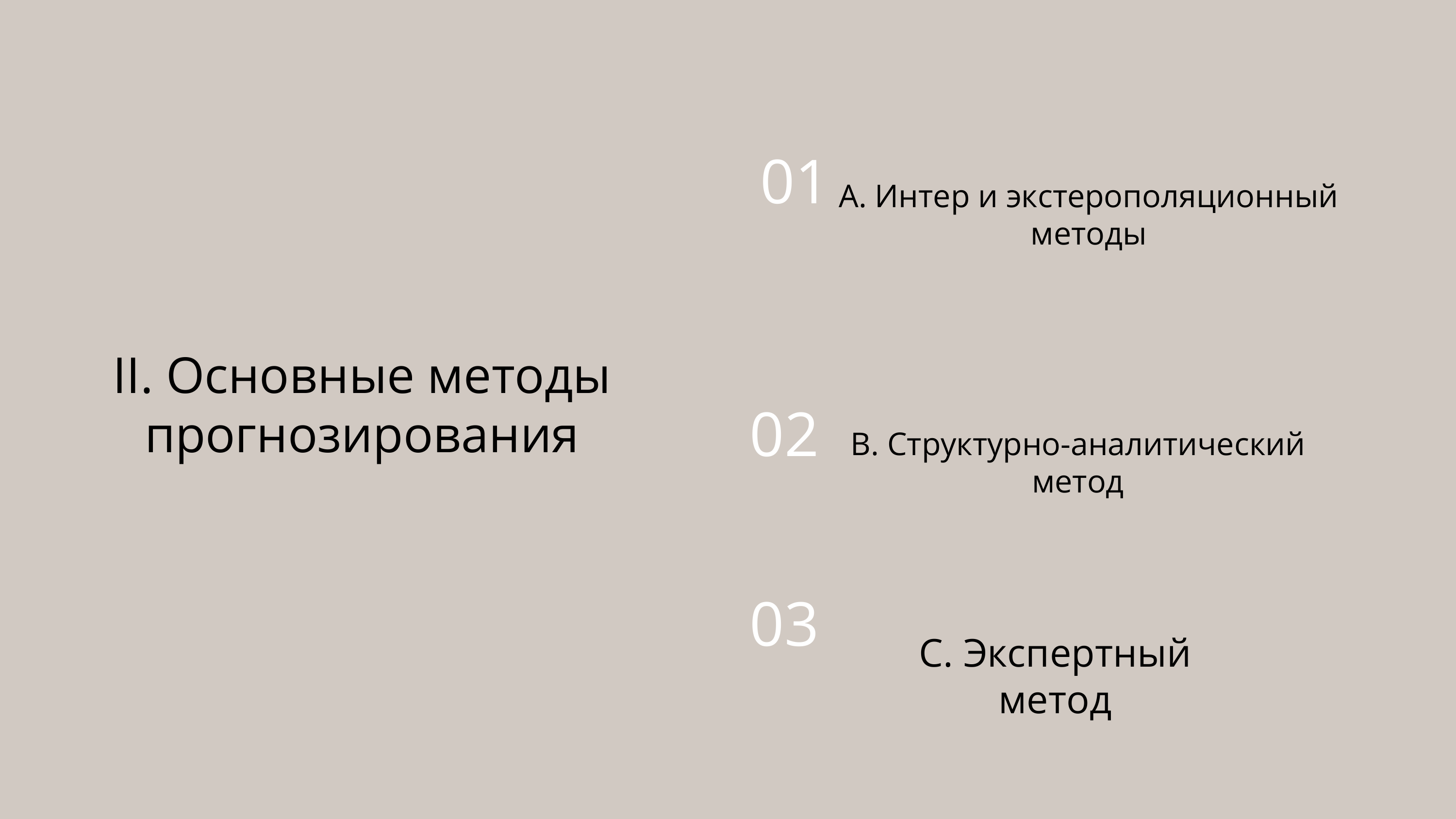

01
A. Интер и экстерополяционный методы

II. Основные методы прогнозирования

02
B. Структурно-аналитический метод

03
C. Экспертный метод